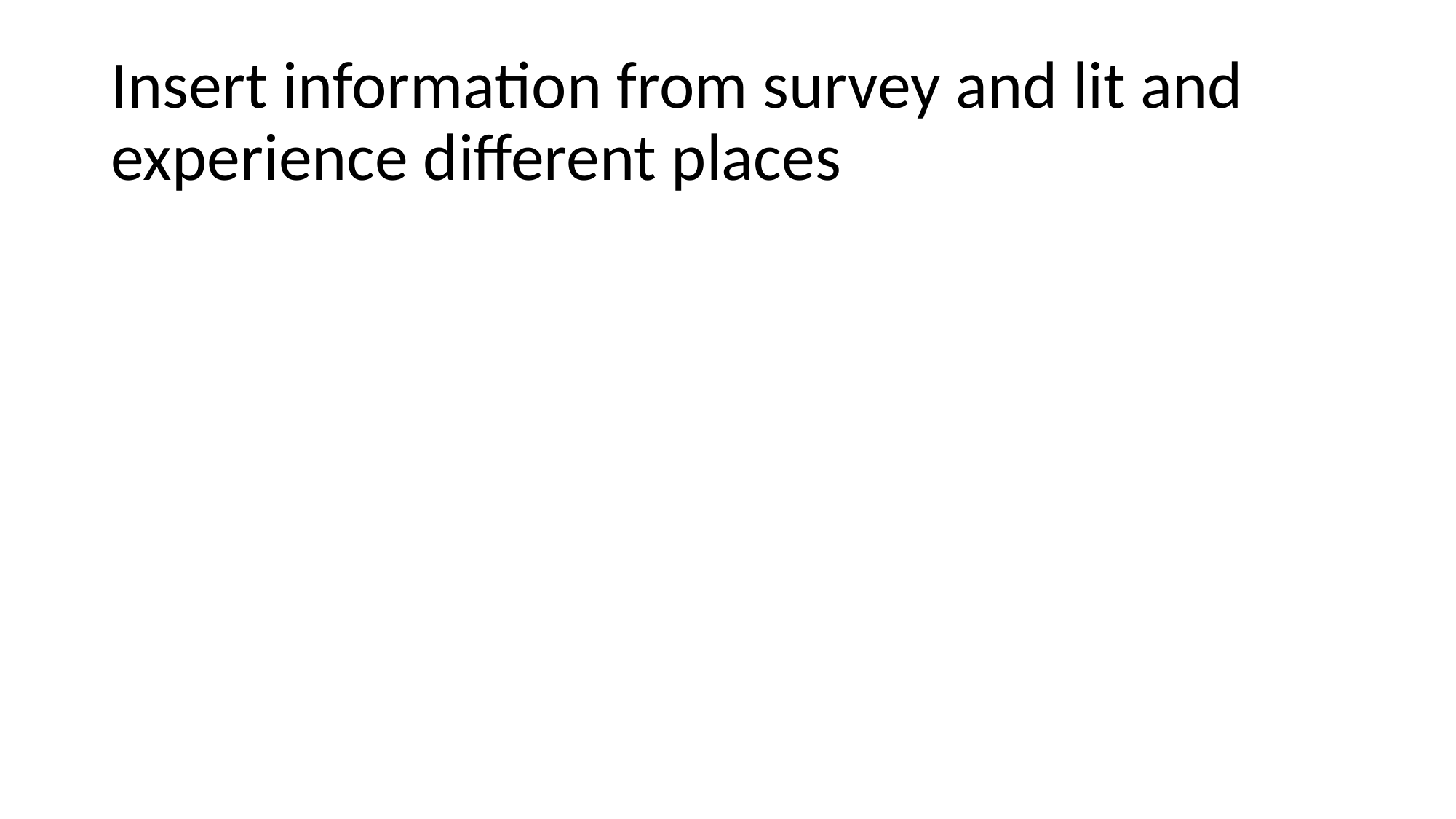

# Insert information from survey and lit and experience different places